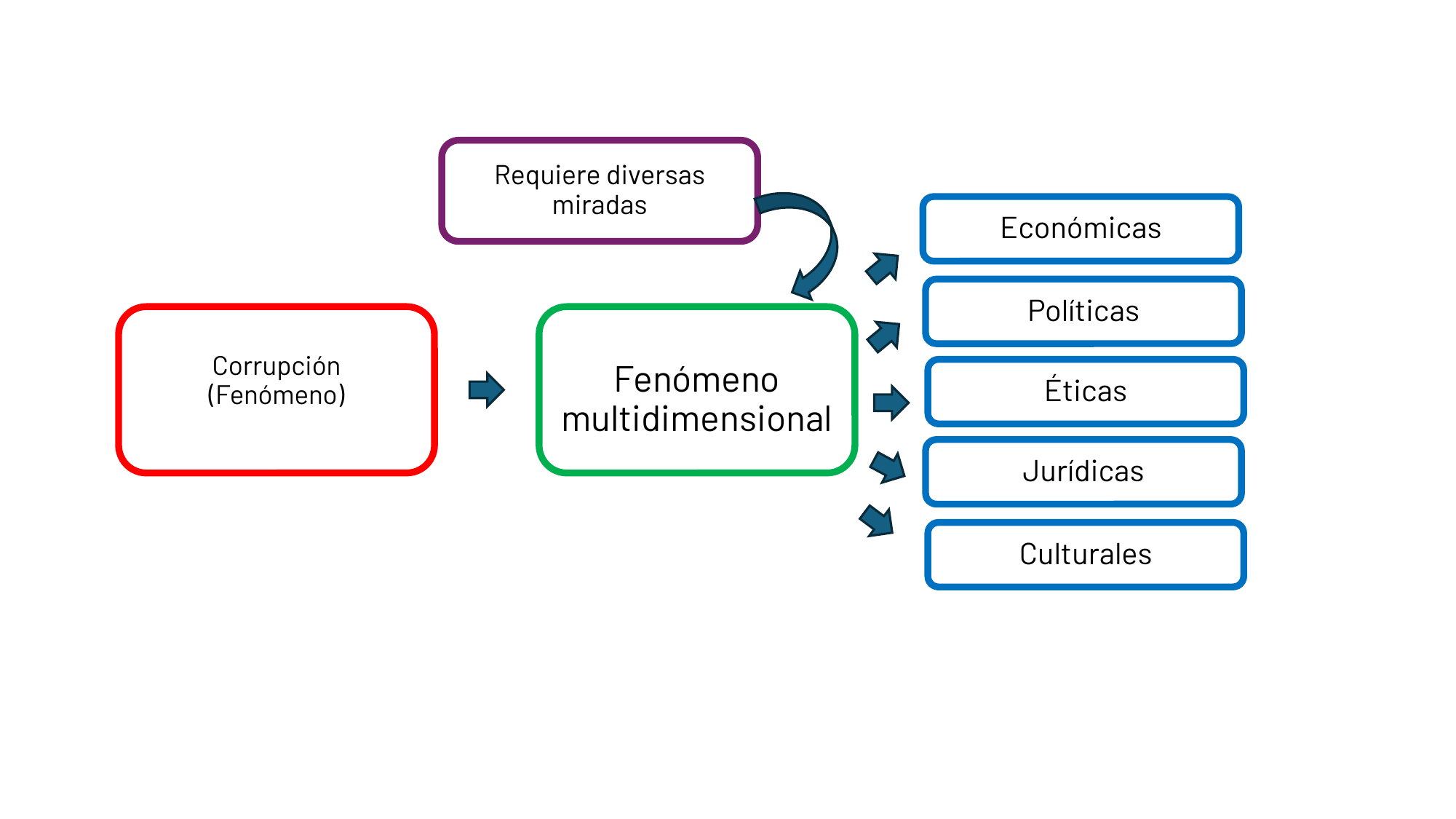

Requiere diversas miradas

Económicas

Políticas

Corrupción
(Fenómeno)

Fenómeno multidimensional

Éticas

Jurídicas

Culturales